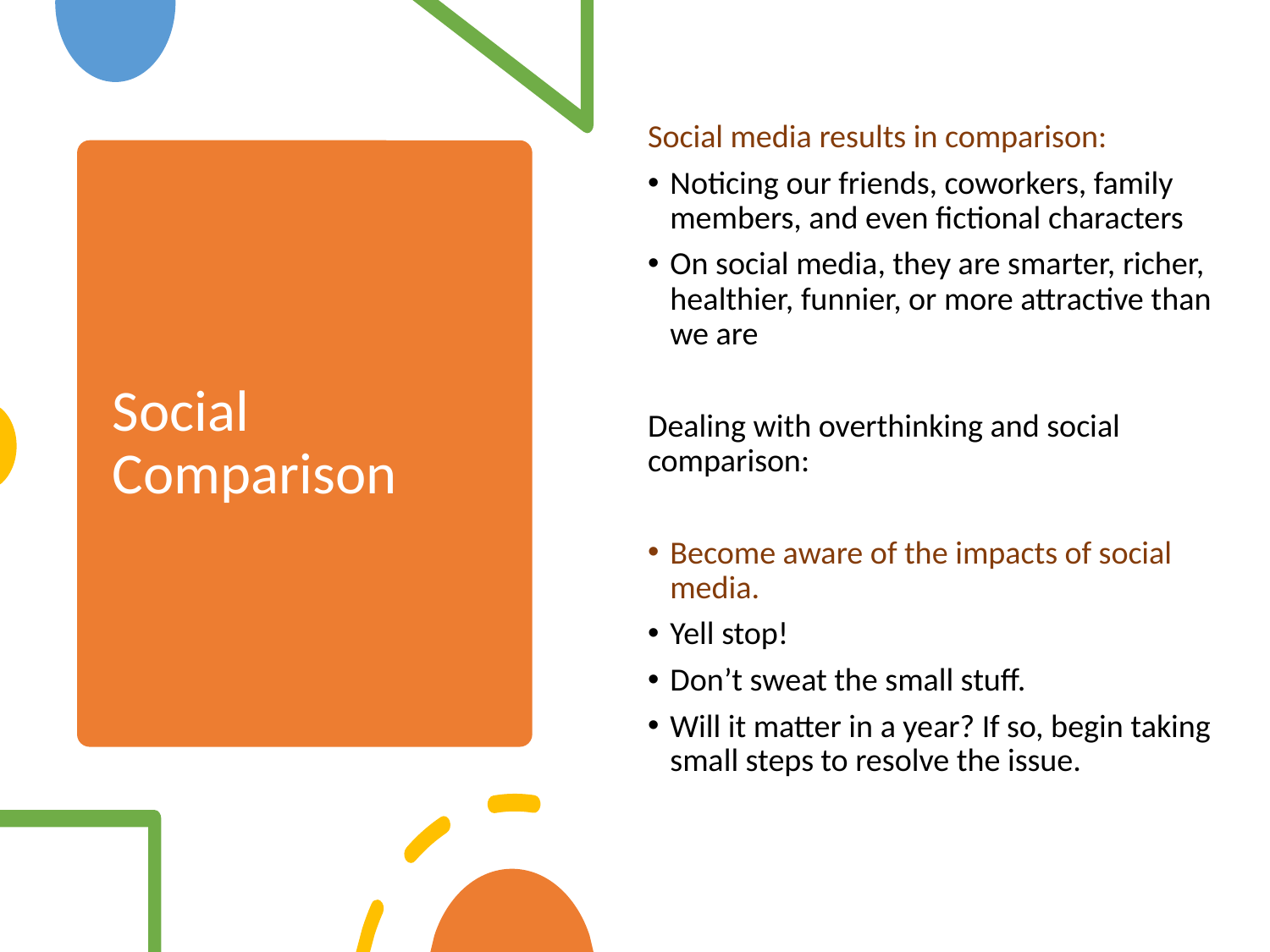

Social media results in comparison:
Noticing our friends, coworkers, family members, and even fictional characters
On social media, they are smarter, richer, healthier, funnier, or more attractive than we are

Dealing with overthinking and social comparison:

Become aware of the impacts of social media.
Yell stop!
Don’t sweat the small stuff.
Will it matter in a year? If so, begin taking small steps to resolve the issue.

# Social Comparison